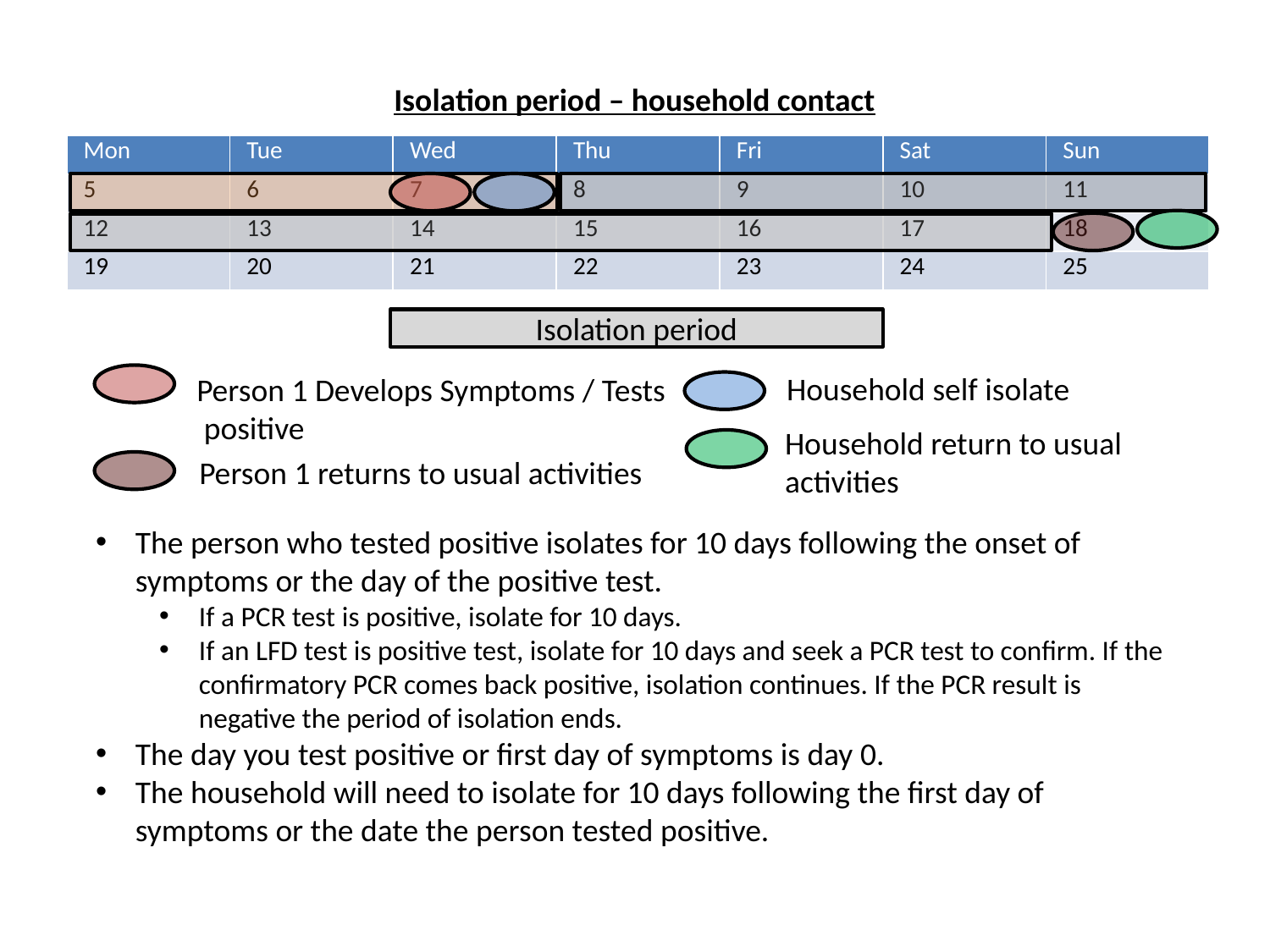

Isolation period – household contact
| Mon | Tue | Wed | Thu | Fri | Sat | Sun |
| --- | --- | --- | --- | --- | --- | --- |
| 5 | 6 | 7 | 8 | 9 | 10 | 11 |
| 12 | 13 | 14 | 15 | 16 | 17 | 18 |
| 19 | 20 | 21 | 22 | 23 | 24 | 25 |

Isolation period
Household self isolate
Person 1 Develops Symptoms / Tests
 positive

Household return to usual activities
Person 1 returns to usual activities
The person who tested positive isolates for 10 days following the onset of symptoms or the day of the positive test.
If a PCR test is positive, isolate for 10 days.
If an LFD test is positive test, isolate for 10 days and seek a PCR test to confirm. If the confirmatory PCR comes back positive, isolation continues. If the PCR result is negative the period of isolation ends.
The day you test positive or first day of symptoms is day 0.
The household will need to isolate for 10 days following the first day of symptoms or the date the person tested positive.